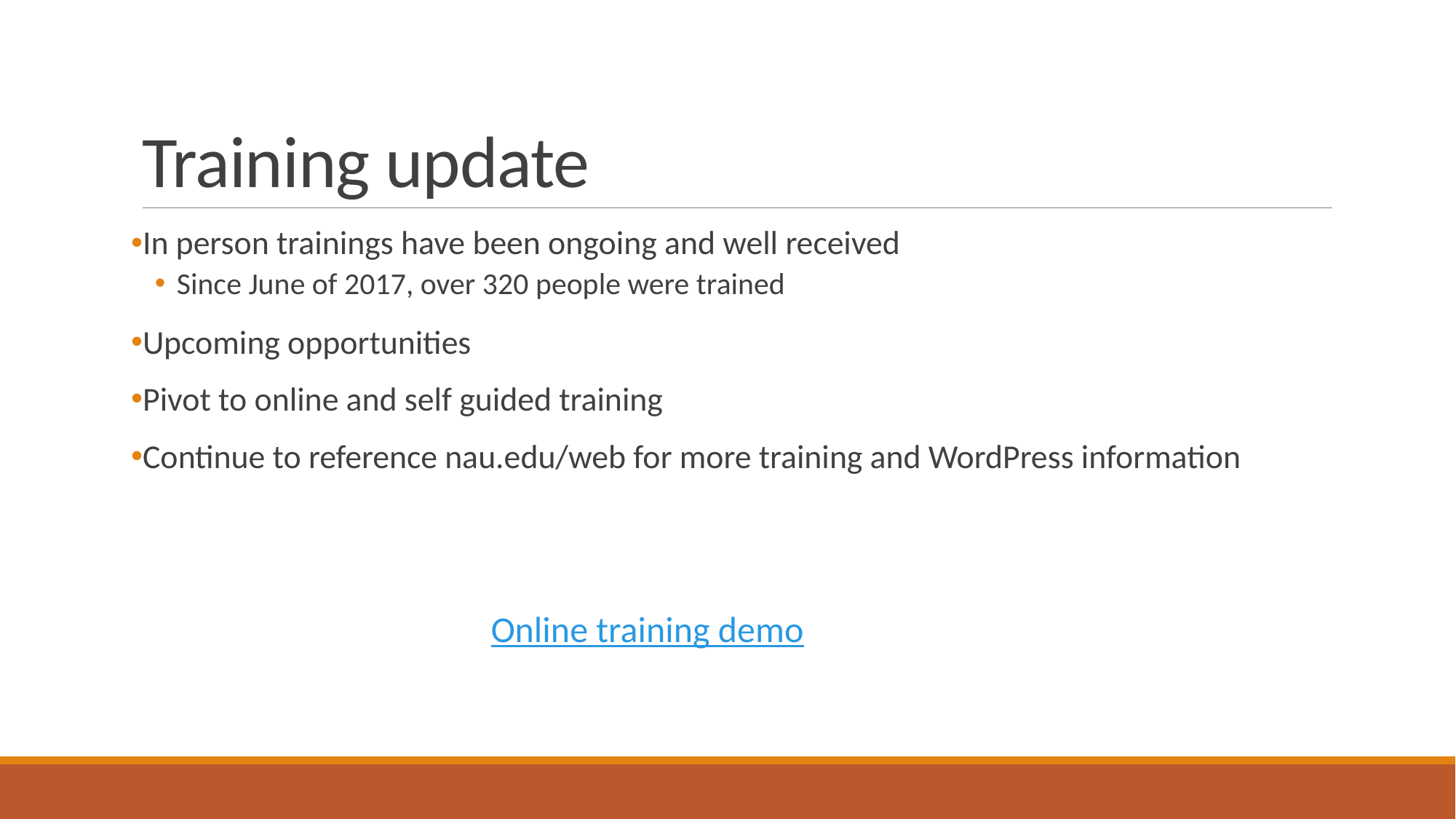

# Training update
In person trainings have been ongoing and well received
Since June of 2017, over 320 people were trained
Upcoming opportunities
Pivot to online and self guided training
Continue to reference nau.edu/web for more training and WordPress information

Online training demo